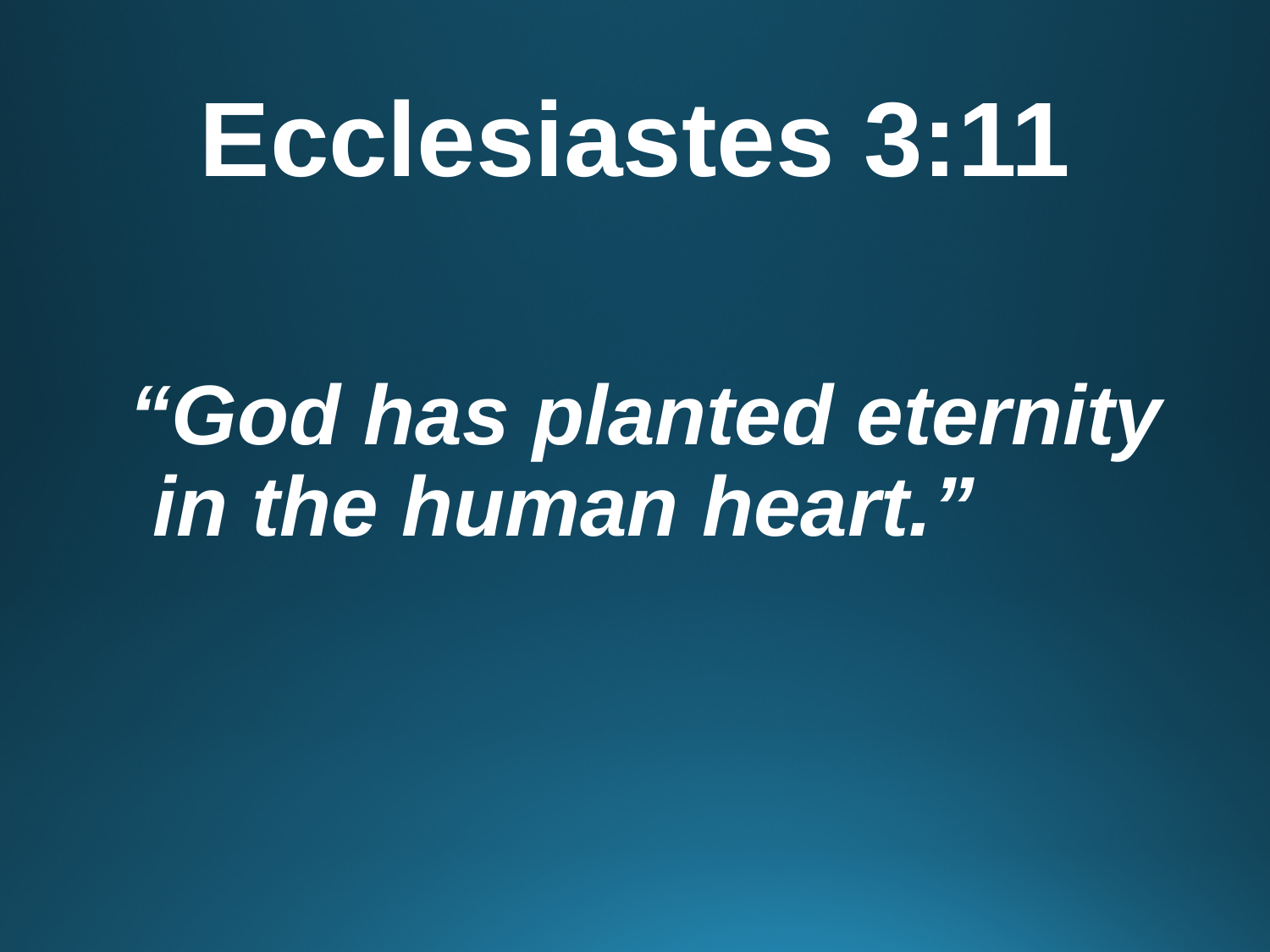

# Ecclesiastes 3:11

“God has planted eternity in the human heart.”